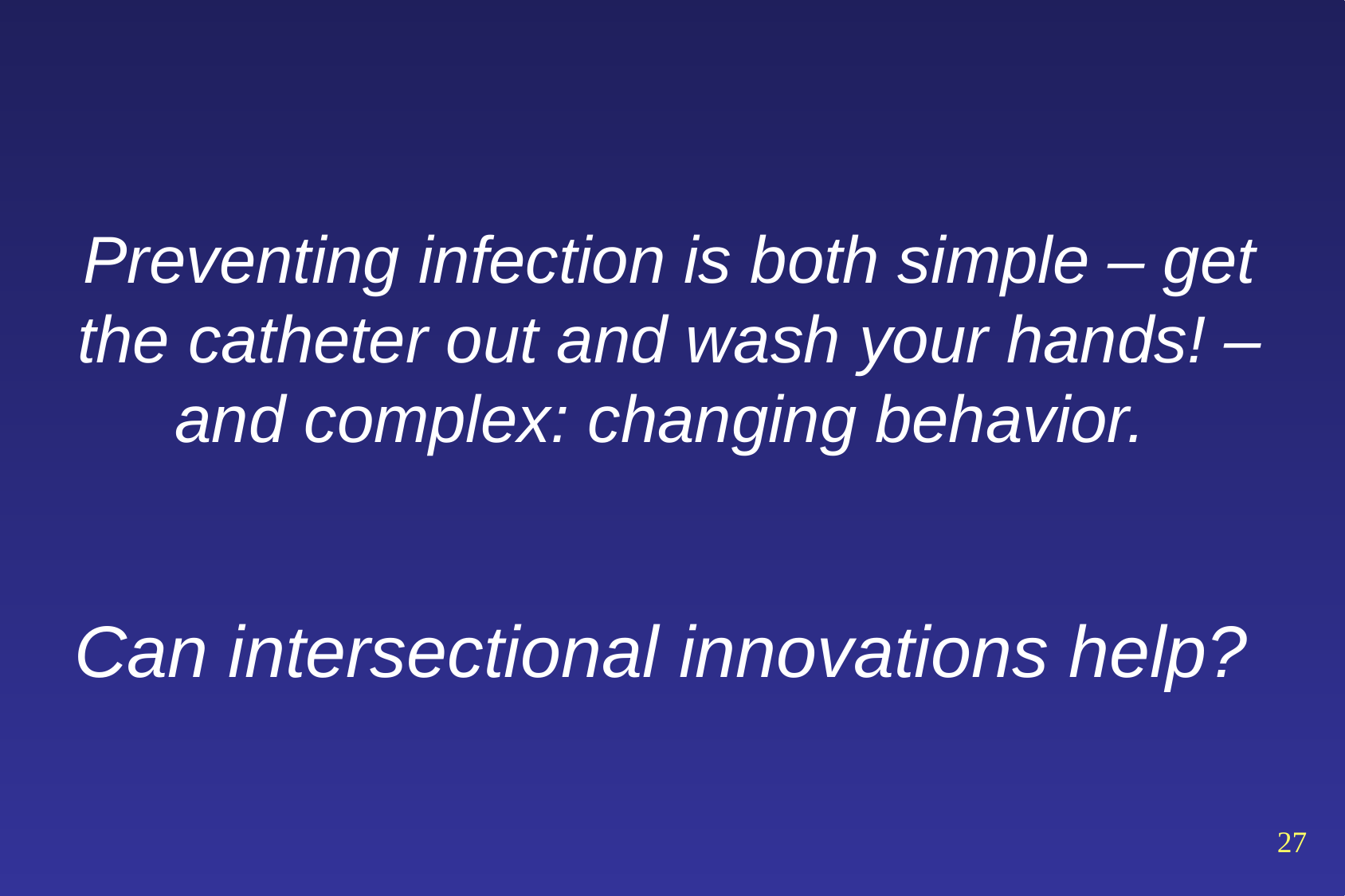

Preventing infection is both simple – get the catheter out and wash your hands! – and complex: changing behavior.
Can intersectional innovations help?
27